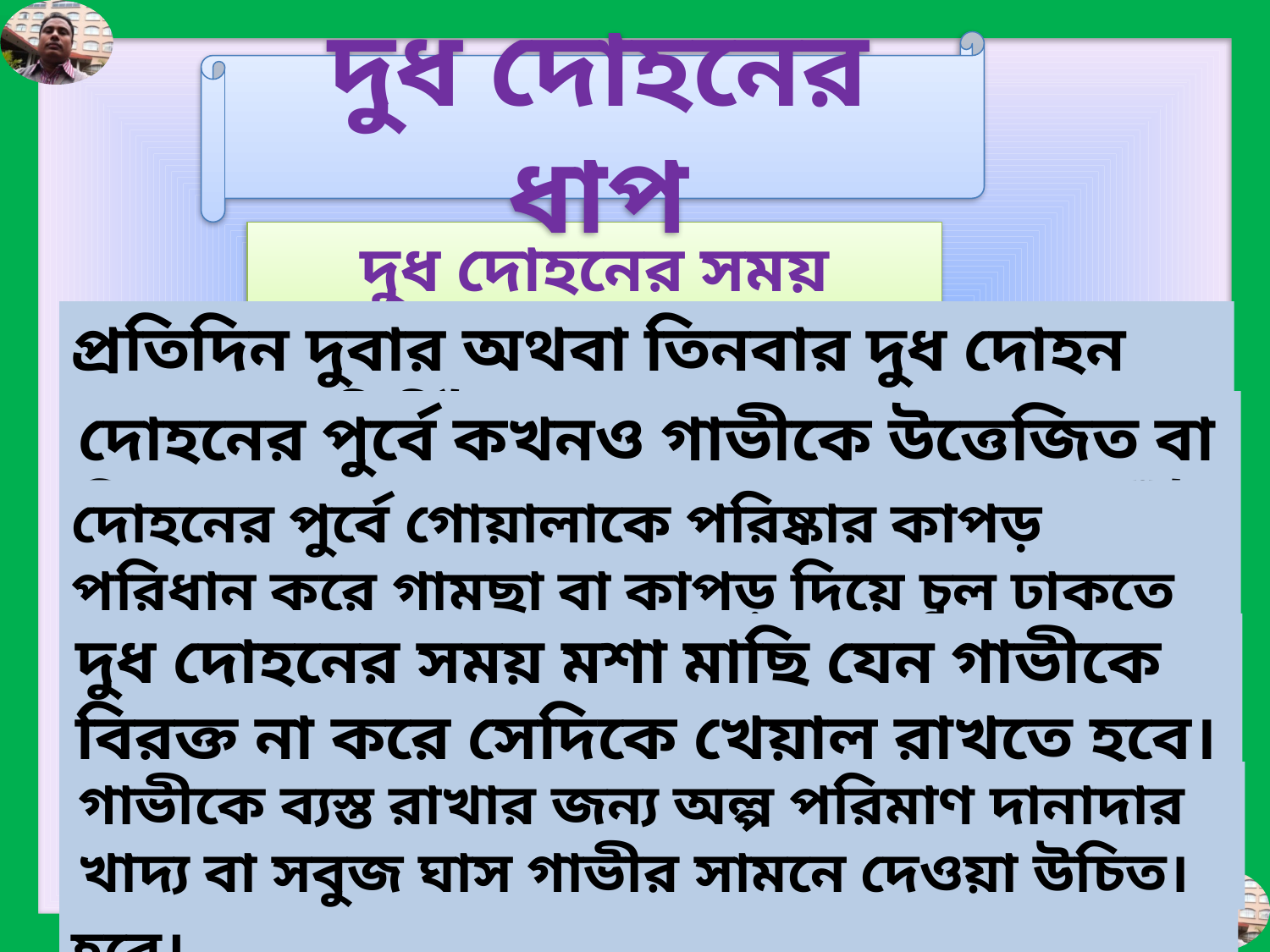

দুধ দোহনের ধাপ
দুধ দোহনের সময়
প্রতিদিন দুবার অথবা তিনবার দুধ দোহন করা যায়।নির্দিষ্ট সময় মেনে দোহন করলে দুধ উৎপাদন বাড়ে।
গাভী প্রস্তুত করা
দোহনের পুর্বে কখনও গাভীকে উত্তেজিত বা বিরক্ত বা মারধর করা যাবেনা।ওলান ও বাঁট কুসুম গরম পানি দিয়ে ধুয়ে পরিষ্কার করে কাপড় বা তোয়ালে দিয়ে মুছে দিতে হবে।
গোয়ালার প্রস্তুতি
দোহনের পুর্বে গোয়ালাকে পরিষ্কার কাপড় পরিধান করে গামছা বা কাপড় দিয়ে চুল ঢাকতে হবে।নখ কেটে পরিষ্কার রাখতে হবে। কিছু বদভ্যাস যেমন- থুথু ফেলা, নাক ঝাড়া, কথা বলা ত্যাগ করতে হবে।
গাভীকে মশামাছি মুক্তরাখা
দুধ দোহনের সময় মশা মাছি যেন গাভীকে বিরক্ত না করে সেদিকে খেয়াল রাখতে হবে।
দোহনের জন্য পরিষ্কার পাত্র
গম্বুজ আকৃতির ঢাকনাসহ হাতাওয়ালা বালতি ব্যবহার করা উচিত ।পাত্র প্রথমে গরম পানি দিয়ে এবং পরে ব্রাশ দিয়ে ঘষে ঠান্ডা পানি ধুতে হবে।
গাভীকে উদ্দীপিত করা
গাভীকে ব্যস্ত রাখার জন্য অল্প পরিমাণ দানাদার খাদ্য বা সবুজ ঘাস গাভীর সামনে দেওয়া উচিত।
বাছুরের দ্বারা বাঁট চুঁষিয়ে অথবা গোয়ালা কর্তৃক ওলান ম্যাসাজ করে গাভীকে উদ্দীপিত করতে হবে।
গাভীকে খাওয়ানো